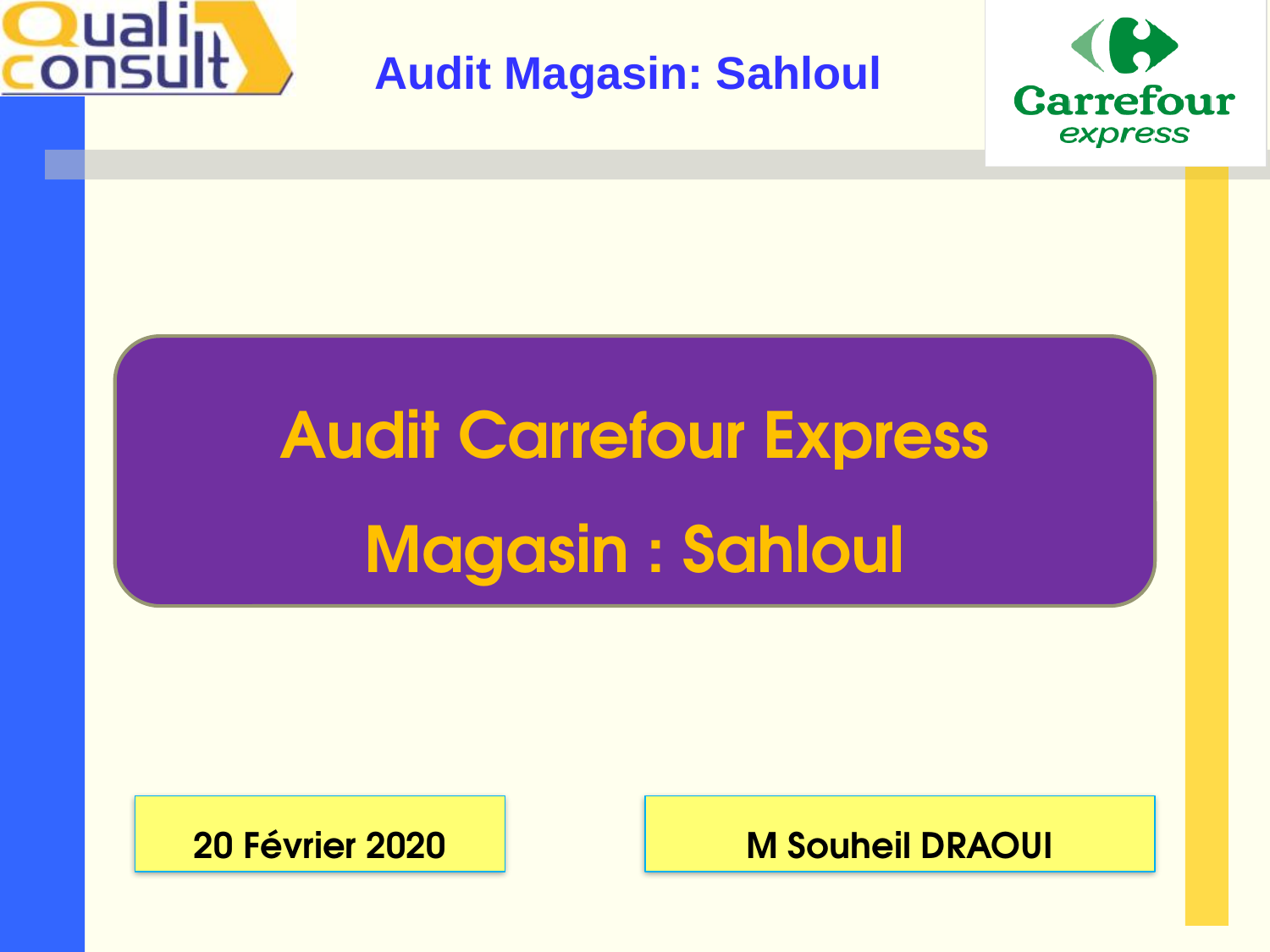

Audit Carrefour Express
Magasin : Sahloul
20 Février 2020
M Souheil DRAOUI